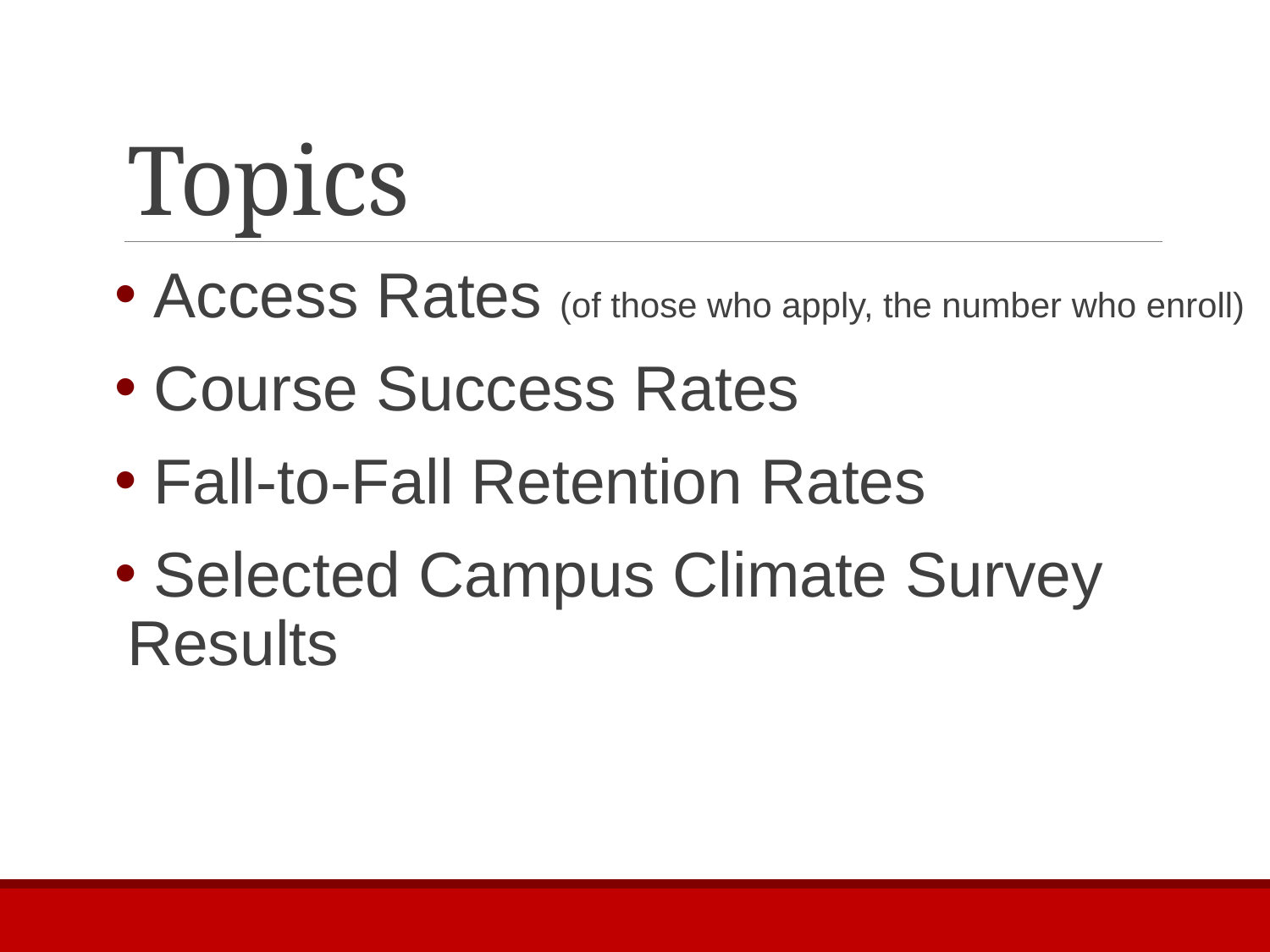

# Topics
 Access Rates (of those who apply, the number who enroll)
 Course Success Rates
 Fall-to-Fall Retention Rates
 Selected Campus Climate Survey Results